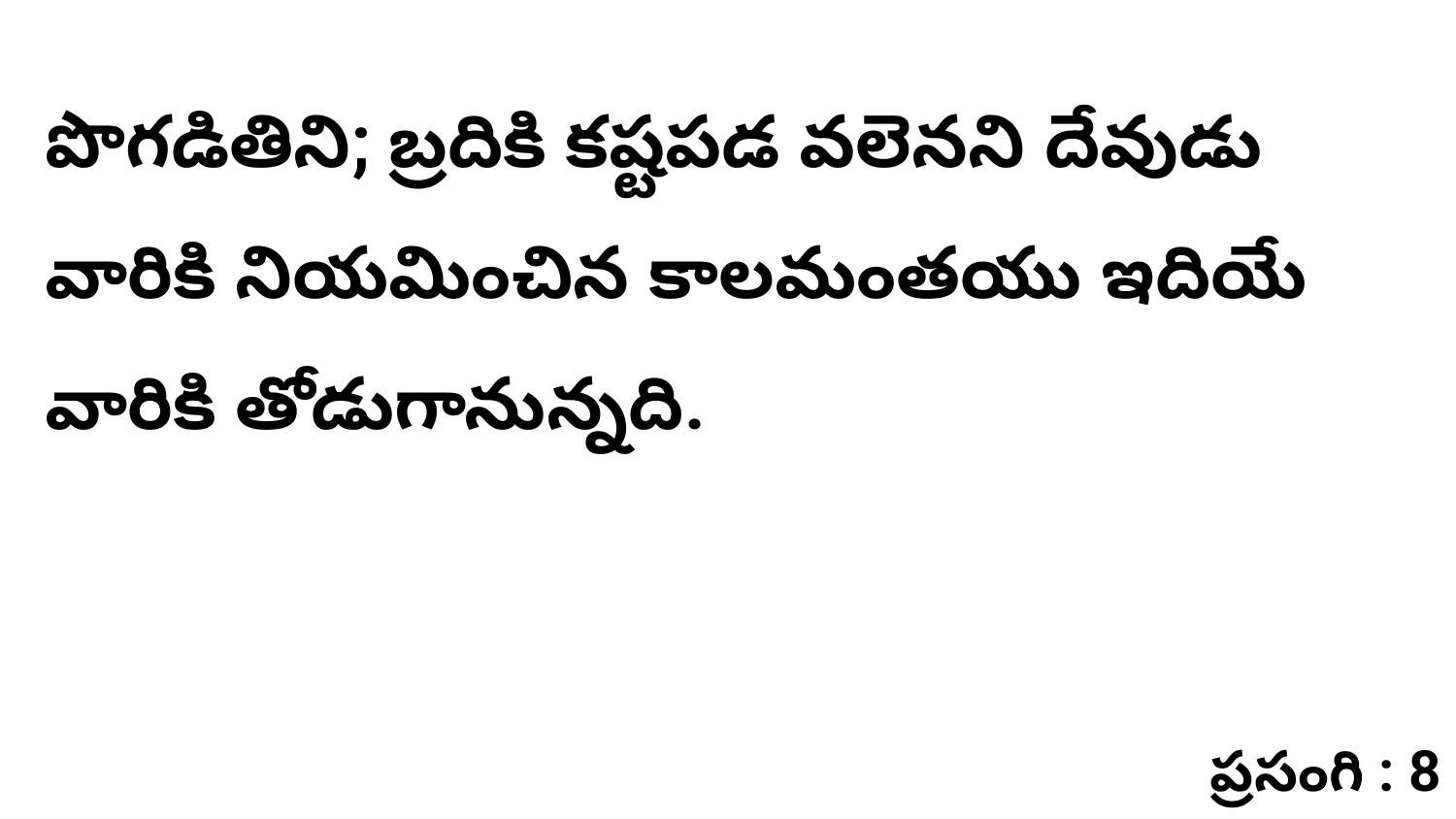

పొగడితిని; బ్రదికి కష్టపడ వలెనని దేవుడు వారికి నియమించిన కాలమంతయు ఇదియే వారికి తోడుగానున్నది.
ప్రసంగి : 8